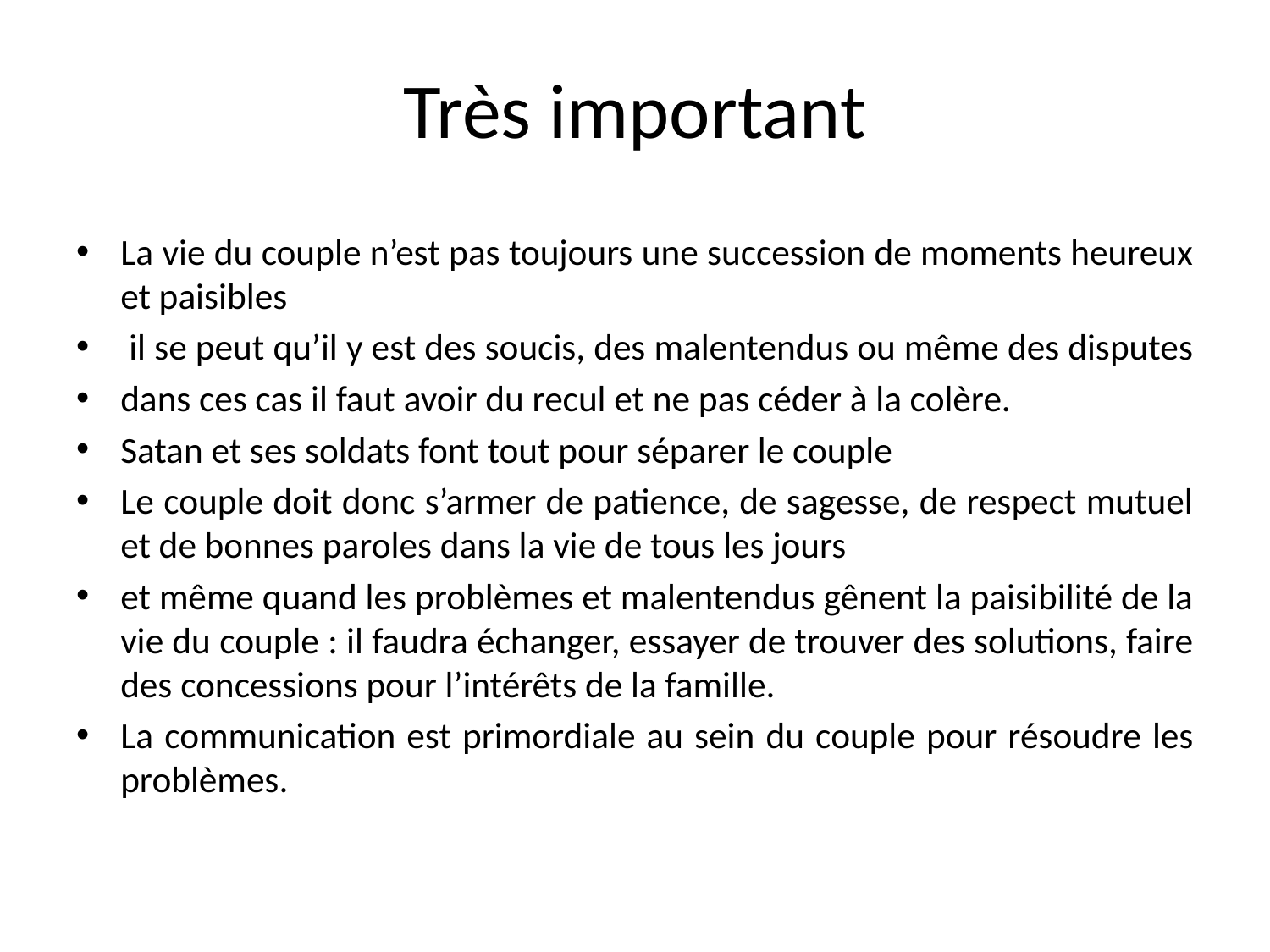

# Très important
La vie du couple n’est pas toujours une succession de moments heureux et paisibles
 il se peut qu’il y est des soucis, des malentendus ou même des disputes
dans ces cas il faut avoir du recul et ne pas céder à la colère.
Satan et ses soldats font tout pour séparer le couple
Le couple doit donc s’armer de patience, de sagesse, de respect mutuel et de bonnes paroles dans la vie de tous les jours
et même quand les problèmes et malentendus gênent la paisibilité de la vie du couple : il faudra échanger, essayer de trouver des solutions, faire des concessions pour l’intérêts de la famille.
La communication est primordiale au sein du couple pour résoudre les problèmes.